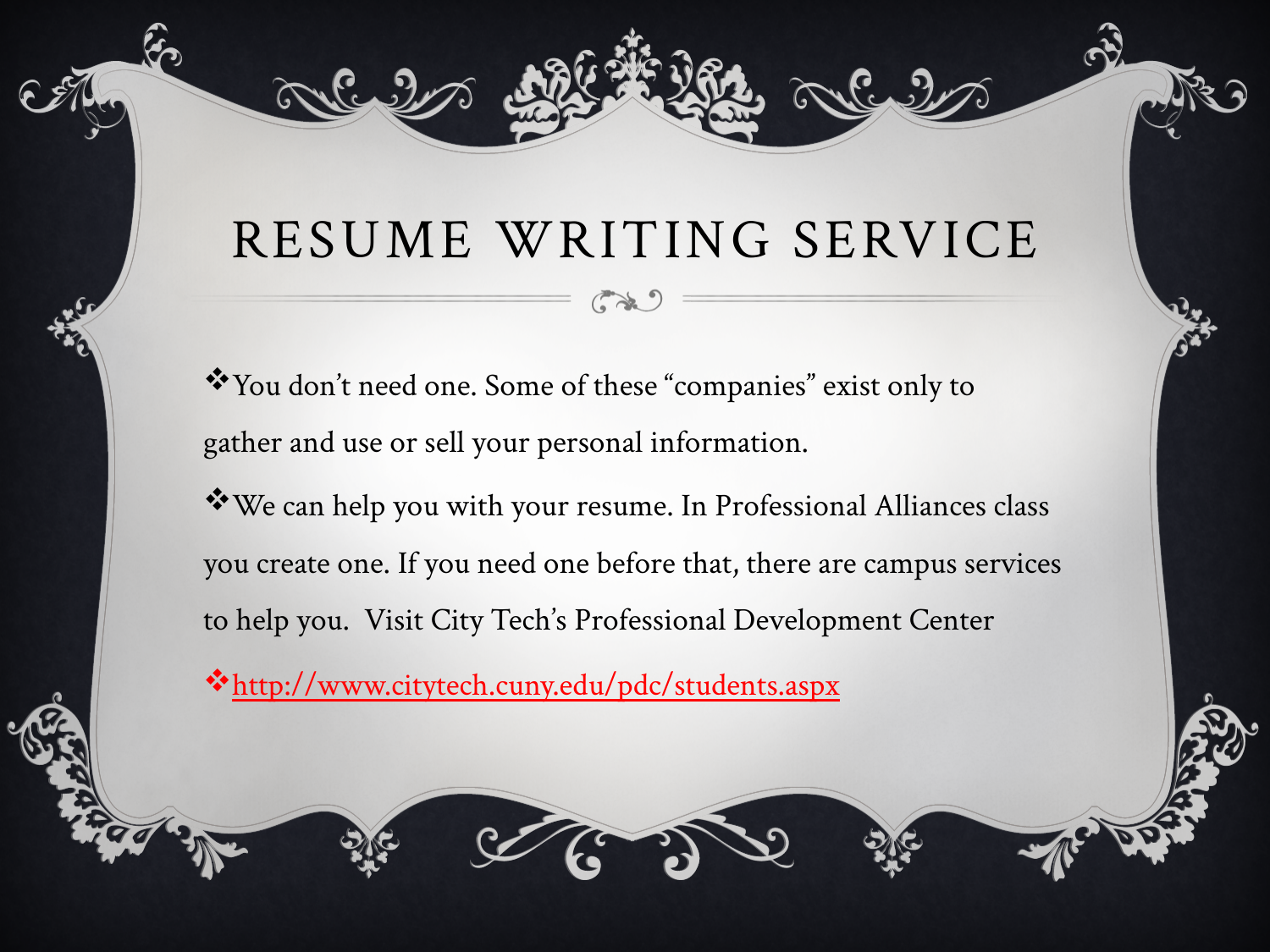

# Resume writing service
You don’t need one. Some of these “companies” exist only to  gather and use or sell your personal information.
We can help you with your resume. In Professional Alliances class you create one. If you need one before that, there are campus services to help you.  Visit City Tech’s Professional Development Center
http://www.citytech.cuny.edu/pdc/students.aspx